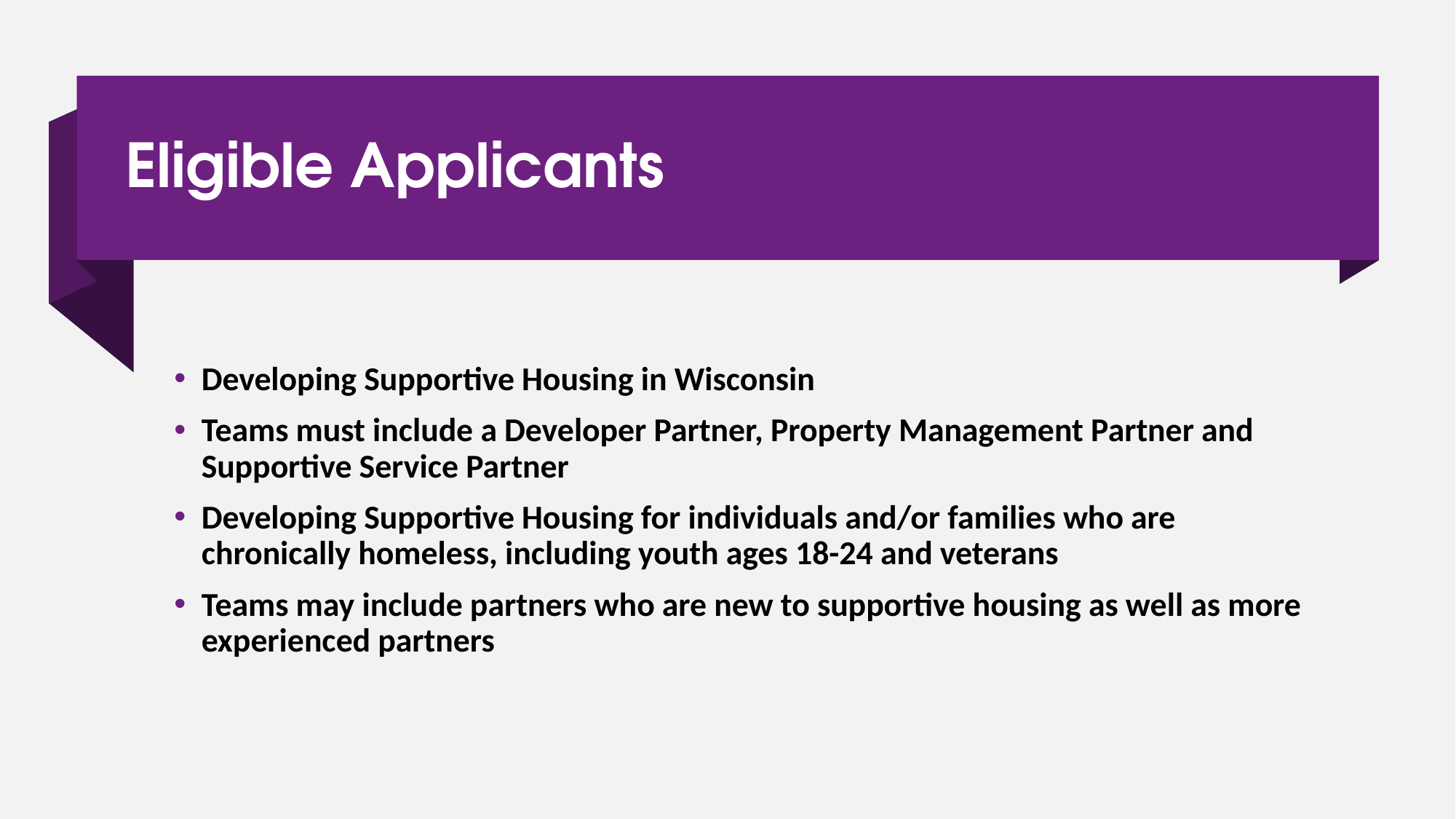

# Eligible Applicants

Developing Supportive Housing in Wisconsin
Teams must include a Developer Partner, Property Management Partner and Supportive Service Partner
Developing Supportive Housing for individuals and/or families who are chronically homeless, including youth ages 18-24 and veterans
Teams may include partners who are new to supportive housing as well as more experienced partners